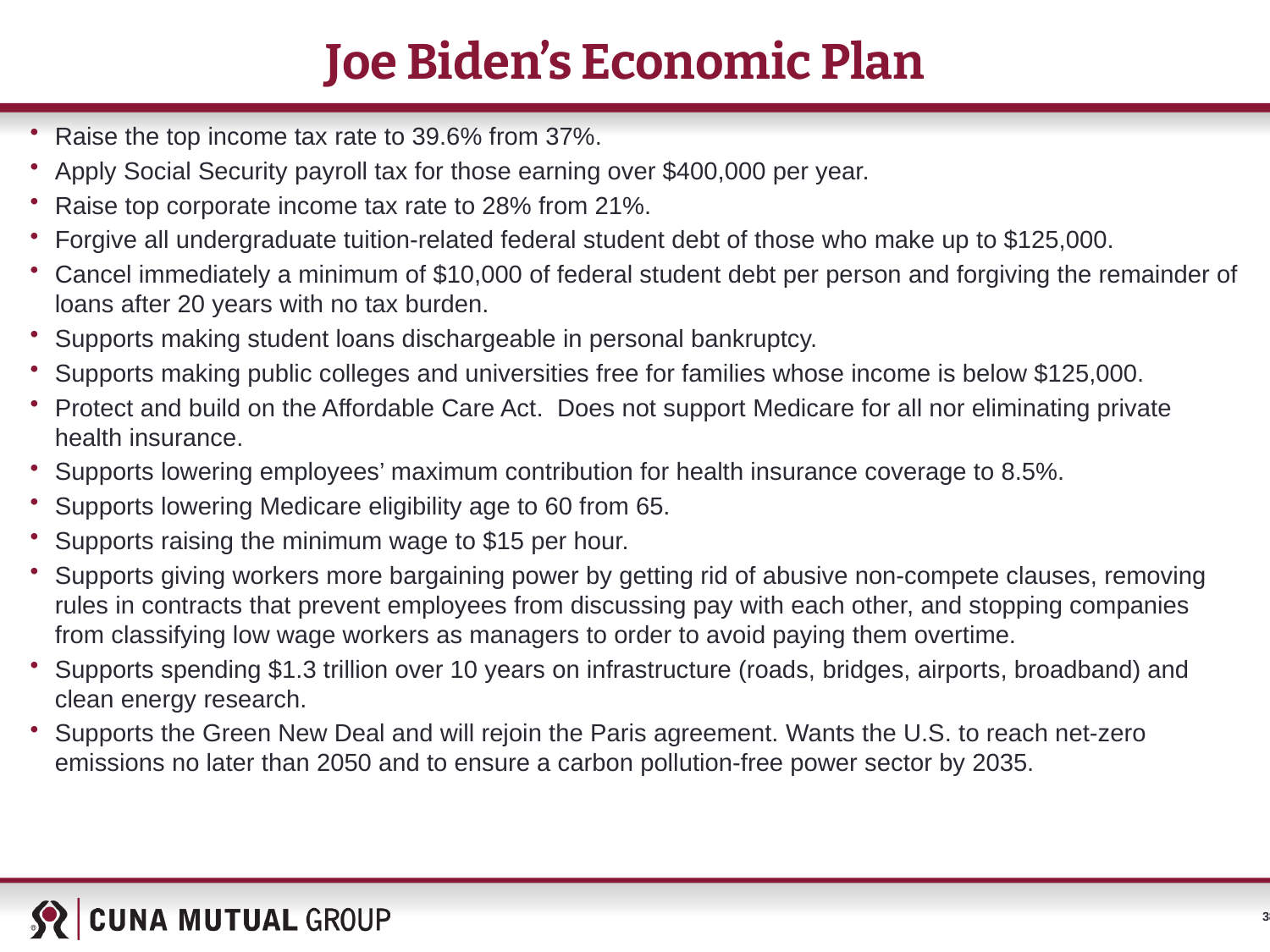

# Joe Biden’s Economic Plan
Raise the top income tax rate to 39.6% from 37%.
Apply Social Security payroll tax for those earning over $400,000 per year.
Raise top corporate income tax rate to 28% from 21%.
Forgive all undergraduate tuition-related federal student debt of those who make up to $125,000.
Cancel immediately a minimum of $10,000 of federal student debt per person and forgiving the remainder of loans after 20 years with no tax burden.
Supports making student loans dischargeable in personal bankruptcy.
Supports making public colleges and universities free for families whose income is below $125,000.
Protect and build on the Affordable Care Act.  Does not support Medicare for all nor eliminating private health insurance.
Supports lowering employees’ maximum contribution for health insurance coverage to 8.5%.
Supports lowering Medicare eligibility age to 60 from 65.
Supports raising the minimum wage to $15 per hour.
Supports giving workers more bargaining power by getting rid of abusive non-compete clauses, removing rules in contracts that prevent employees from discussing pay with each other, and stopping companies from classifying low wage workers as managers to order to avoid paying them overtime.
Supports spending $1.3 trillion over 10 years on infrastructure (roads, bridges, airports, broadband) and clean energy research.
Supports the Green New Deal and will rejoin the Paris agreement. Wants the U.S. to reach net-zero emissions no later than 2050 and to ensure a carbon pollution-free power sector by 2035.